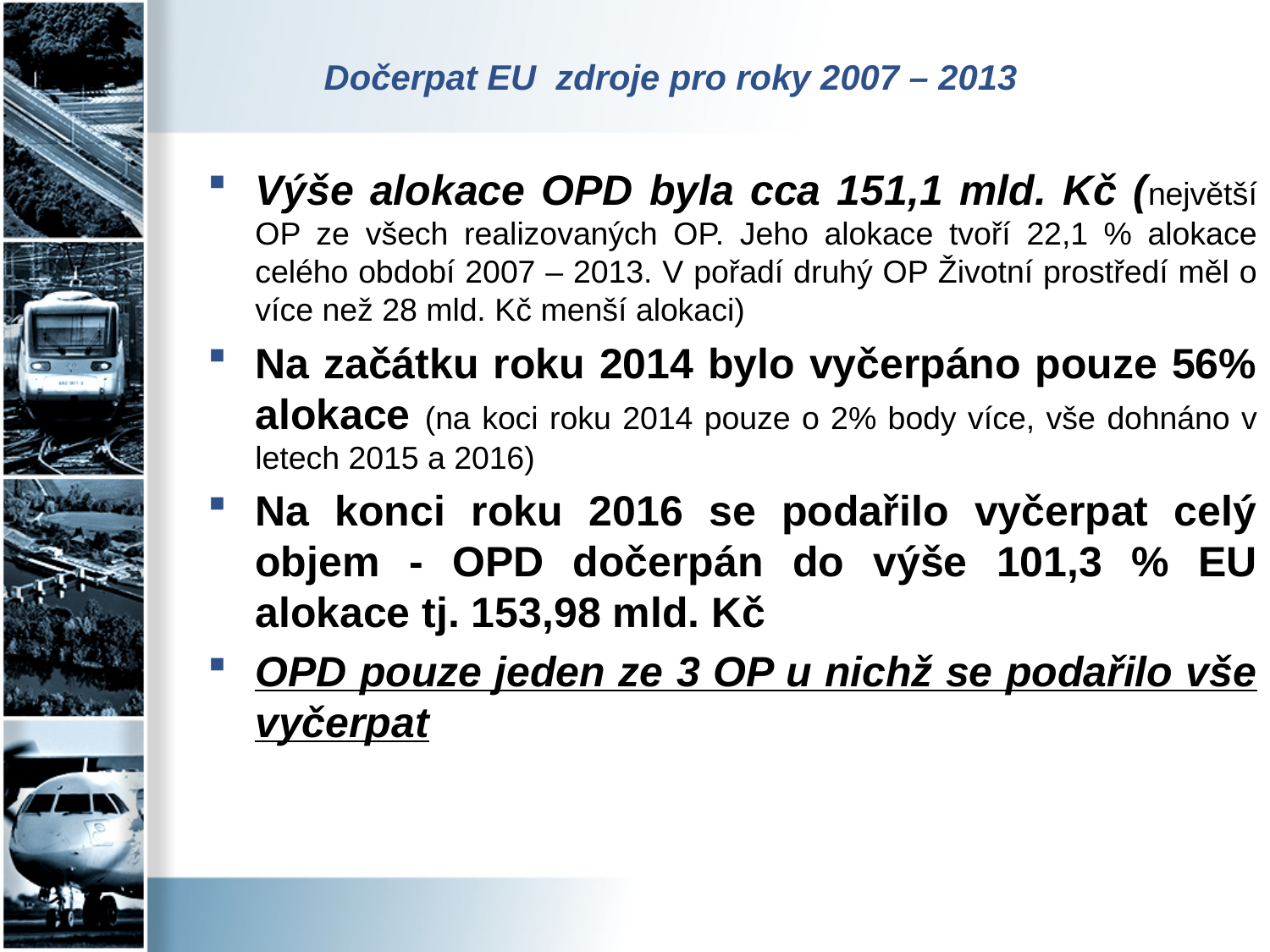

# Dočerpat EU  zdroje pro roky 2007 – 2013
Výše alokace OPD byla cca 151,1 mld. Kč (největší OP ze všech realizovaných OP. Jeho alokace tvoří 22,1 % alokace celého období 2007 – 2013. V pořadí druhý OP Životní prostředí měl o více než 28 mld. Kč menší alokaci)
Na začátku roku 2014 bylo vyčerpáno pouze 56% alokace (na koci roku 2014 pouze o 2% body více, vše dohnáno v letech 2015 a 2016)
Na konci roku 2016 se podařilo vyčerpat celý objem - OPD dočerpán do výše 101,3 % EU alokace tj. 153,98 mld. Kč
OPD pouze jeden ze 3 OP u nichž se podařilo vše vyčerpat